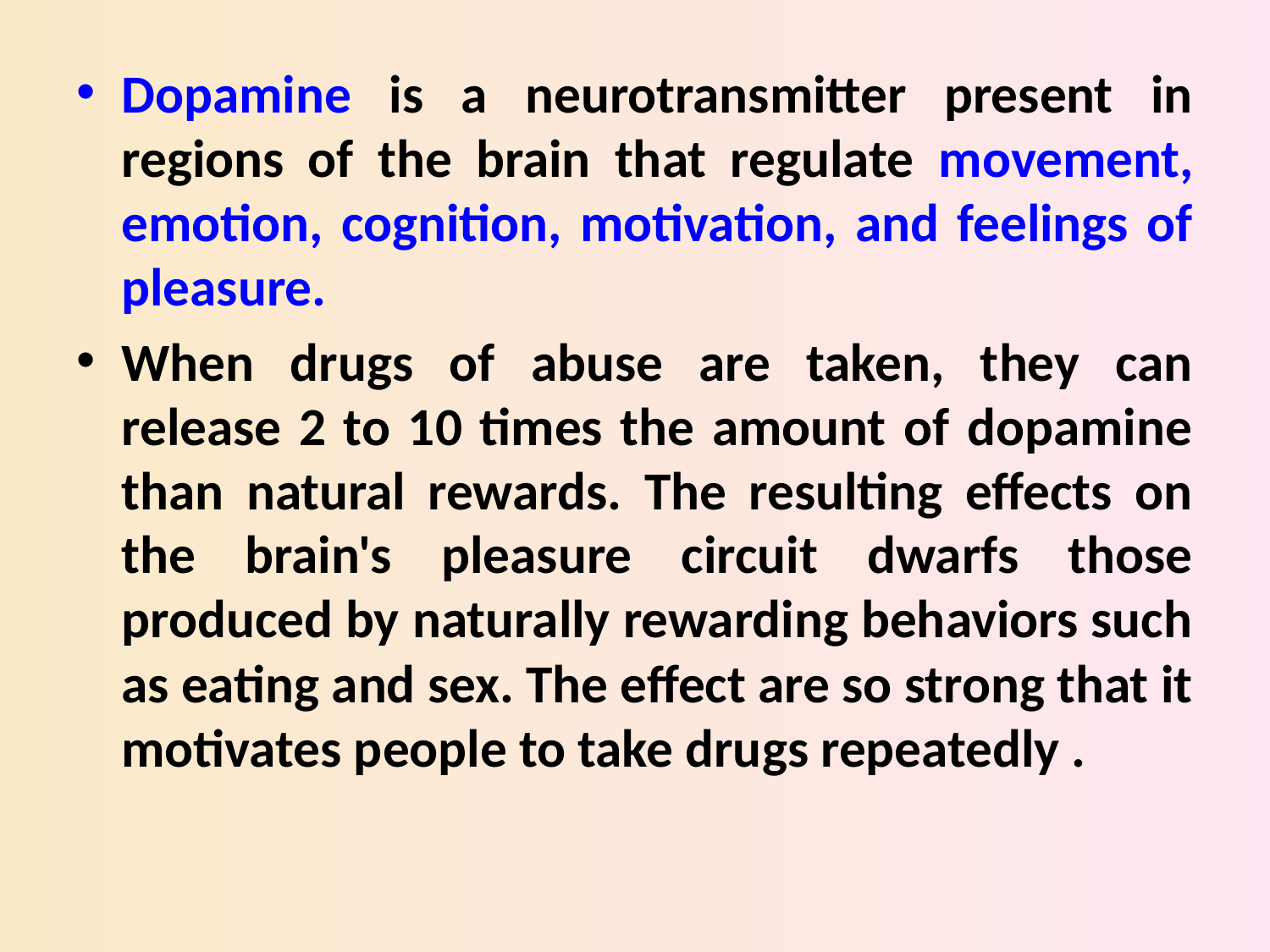

Dopamine is a neurotransmitter present in regions of the brain that regulate movement, emotion, cognition, motivation, and feelings of pleasure.
When drugs of abuse are taken, they can release 2 to 10 times the amount of dopamine than natural rewards. The resulting effects on the brain's pleasure circuit dwarfs those produced by naturally rewarding behaviors such as eating and sex. The effect are so strong that it motivates people to take drugs repeatedly .